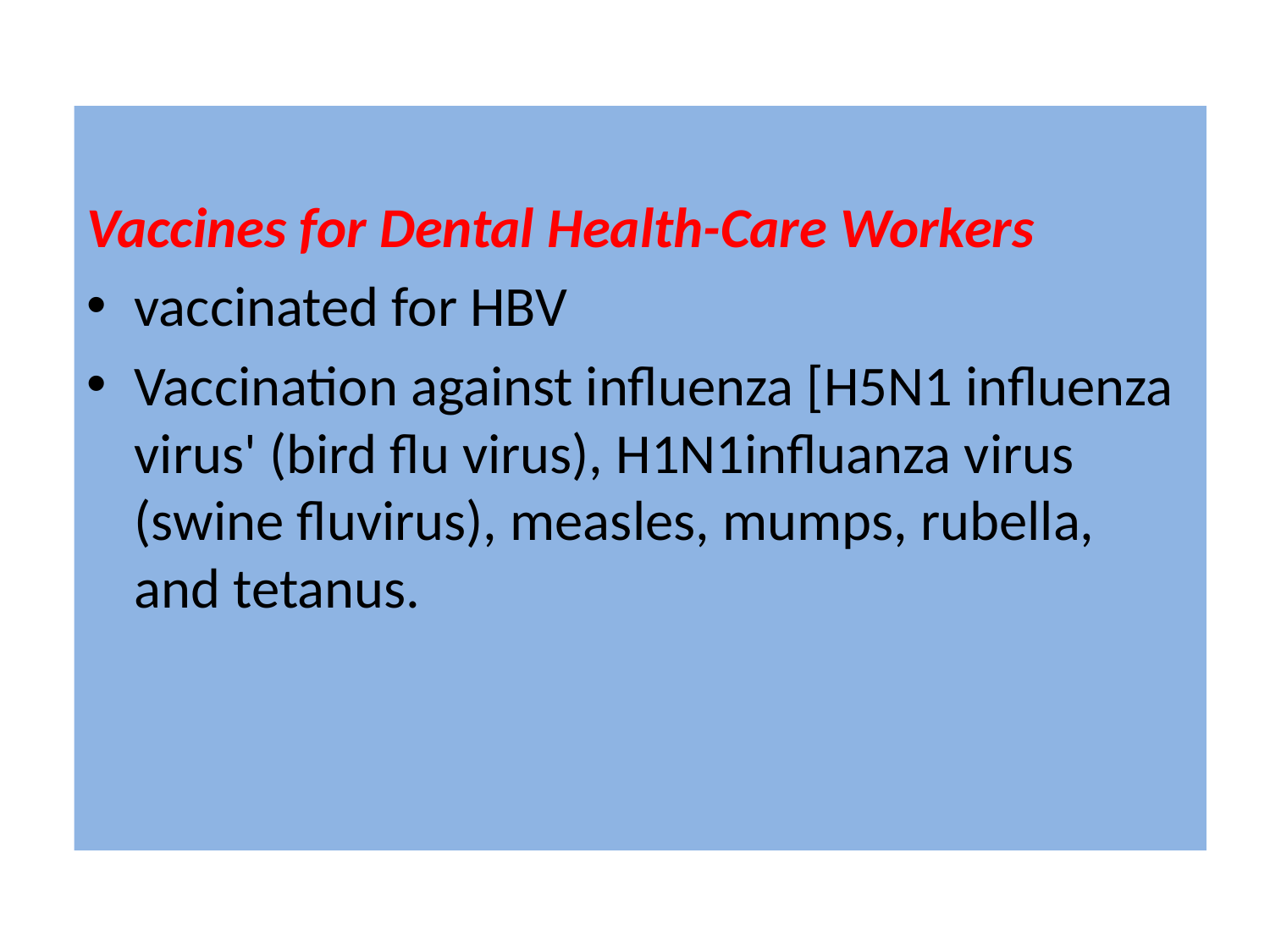

Vaccines for Dental Health-Care Workers
vaccinated for HBV
Vaccination against influenza [H5N1 influenza virus' (bird flu virus), H1N1influanza virus (swine fluvirus), measles, mumps, rubella, and tetanus.